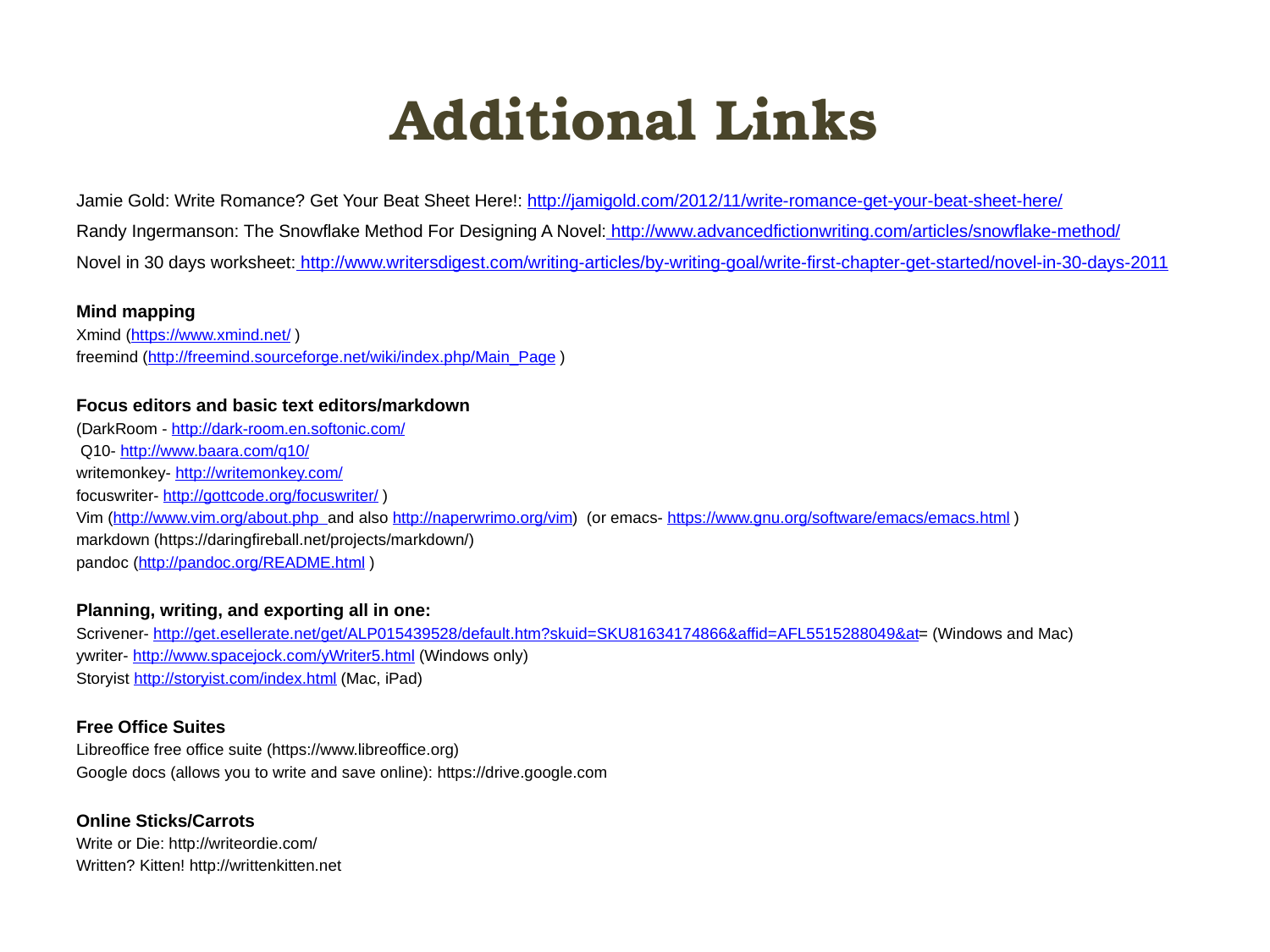

# Additional Links
Jamie Gold: Write Romance? Get Your Beat Sheet Here!: http://jamigold.com/2012/11/write-romance-get-your-beat-sheet-here/
Randy Ingermanson: The Snowflake Method For Designing A Novel: http://www.advancedfictionwriting.com/articles/snowflake-method/
Novel in 30 days worksheet: http://www.writersdigest.com/writing-articles/by-writing-goal/write-first-chapter-get-started/novel-in-30-days-2011

Mind mapping
Xmind (https://www.xmind.net/ )
freemind (http://freemind.sourceforge.net/wiki/index.php/Main_Page )

Focus editors and basic text editors/markdown
(DarkRoom - http://dark-room.en.softonic.com/
 Q10- http://www.baara.com/q10/
writemonkey- http://writemonkey.com/
focuswriter- http://gottcode.org/focuswriter/ )
Vim (http://www.vim.org/about.php  and also http://naperwrimo.org/vim)  (or emacs- https://www.gnu.org/software/emacs/emacs.html )
markdown (https://daringfireball.net/projects/markdown/)
pandoc (http://pandoc.org/README.html )

Planning, writing, and exporting all in one:
Scrivener- http://get.esellerate.net/get/ALP015439528/default.htm?skuid=SKU81634174866&affid=AFL5515288049&at= (Windows and Mac)
ywriter- http://www.spacejock.com/yWriter5.html (Windows only)
Storyist http://storyist.com/index.html (Mac, iPad)

Free Office Suites
Libreoffice free office suite (https://www.libreoffice.org)
Google docs (allows you to write and save online): https://drive.google.com

Online Sticks/Carrots
Write or Die: http://writeordie.com/
Written? Kitten! http://writtenkitten.net